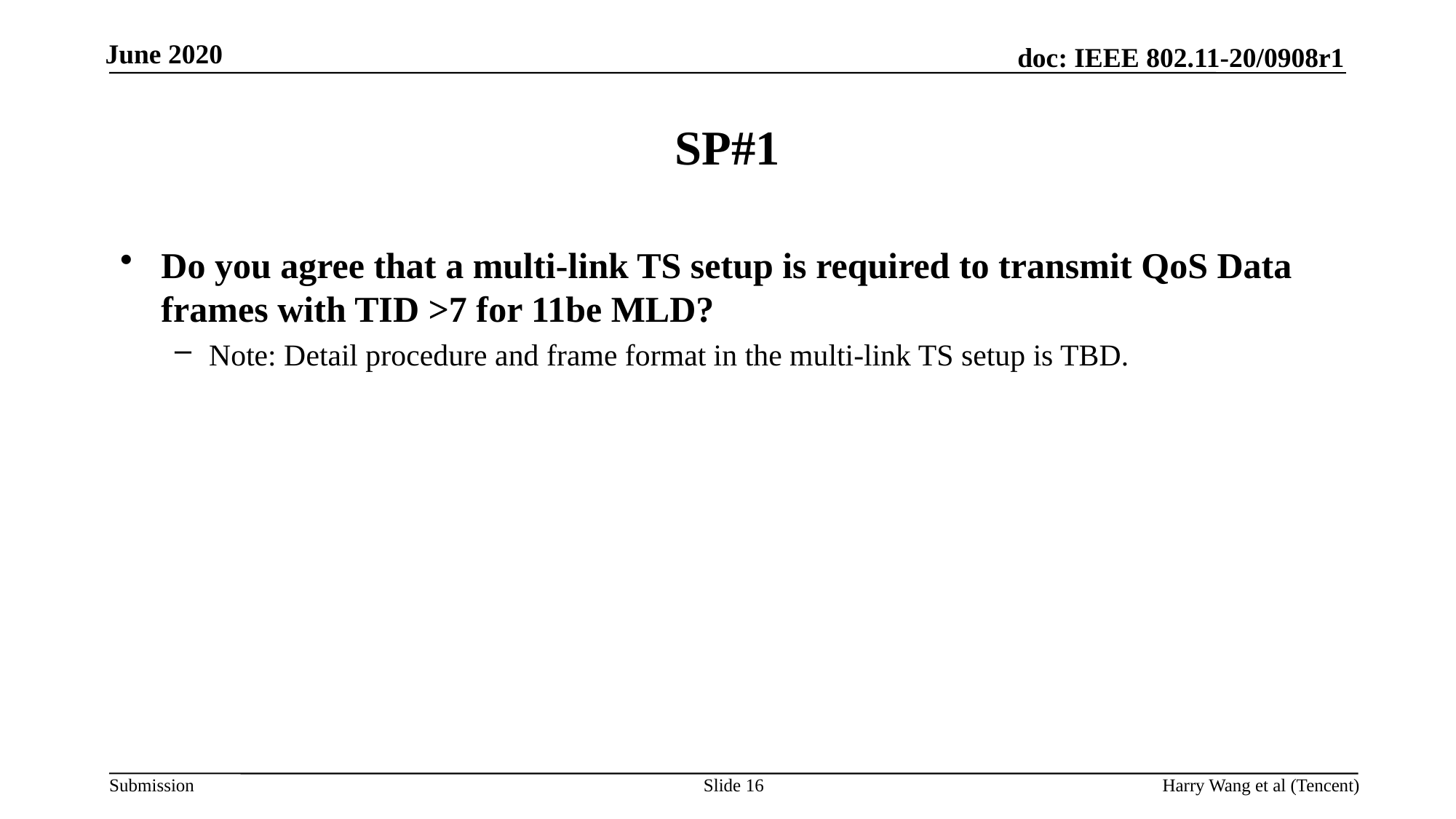

# SP#1
Do you agree that a multi-link TS setup is required to transmit QoS Data frames with TID >7 for 11be MLD?
Note: Detail procedure and frame format in the multi-link TS setup is TBD.
Slide 16
Harry Wang et al (Tencent)